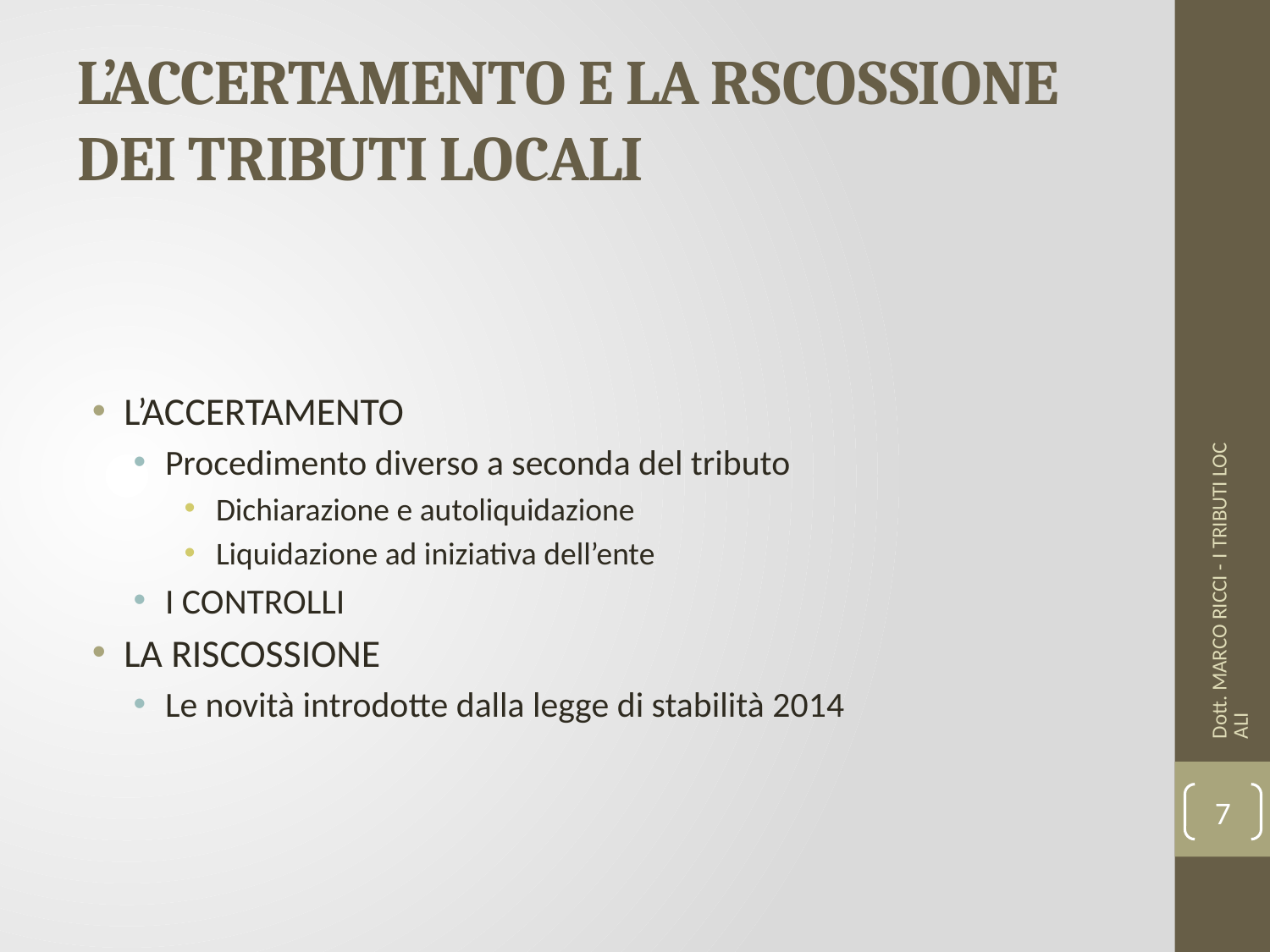

# L’ACCERTAMENTO E LA RSCOSSIONE DEI TRIBUTI LOCALI
L’ACCERTAMENTO
Procedimento diverso a seconda del tributo
Dichiarazione e autoliquidazione
Liquidazione ad iniziativa dell’ente
I CONTROLLI
LA RISCOSSIONE
Le novità introdotte dalla legge di stabilità 2014
Dott. MARCO RICCI - I TRIBUTI LOCALI
7